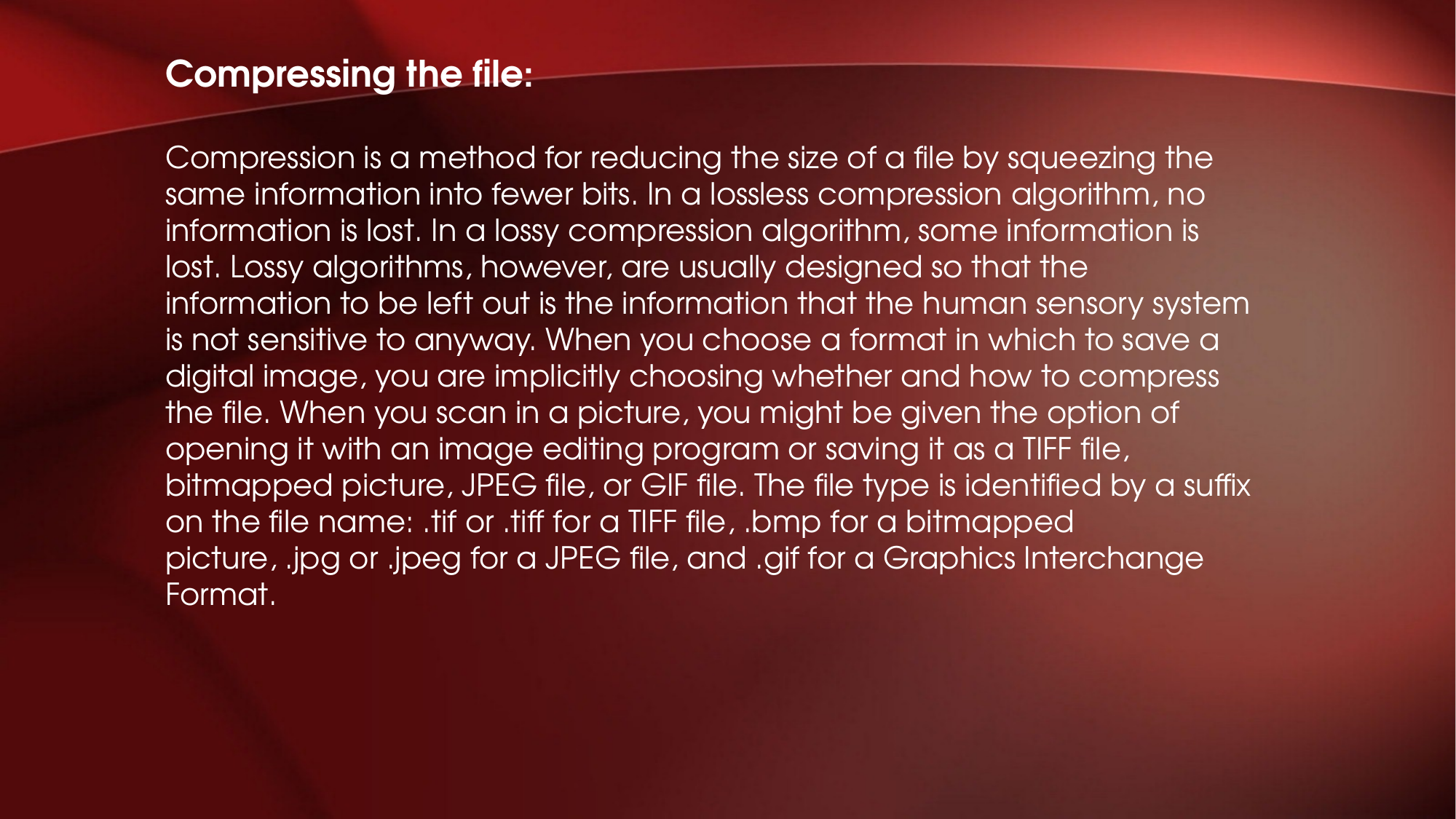

Compressing the file:

Compression is a method for reducing the size of a file by squeezing the same information into fewer bits. In a lossless compression algorithm, no information is lost. In a lossy compression algorithm, some information is lost. Lossy algorithms, however, are usually designed so that the information to be left out is the information that the human sensory system is not sensitive to anyway. When you choose a format in which to save a digital image, you are implicitly choosing whether and how to compress the file. When you scan in a picture, you might be given the option of opening it with an image editing program or saving it as a TIFF file, bitmapped picture, JPEG file, or GIF file. The file type is identified by a suffix on the file name: .tif or .tiff for a TIFF file, .bmp for a bitmapped picture, .jpg or .jpeg for a JPEG file, and .gif for a Graphics Interchange Format.